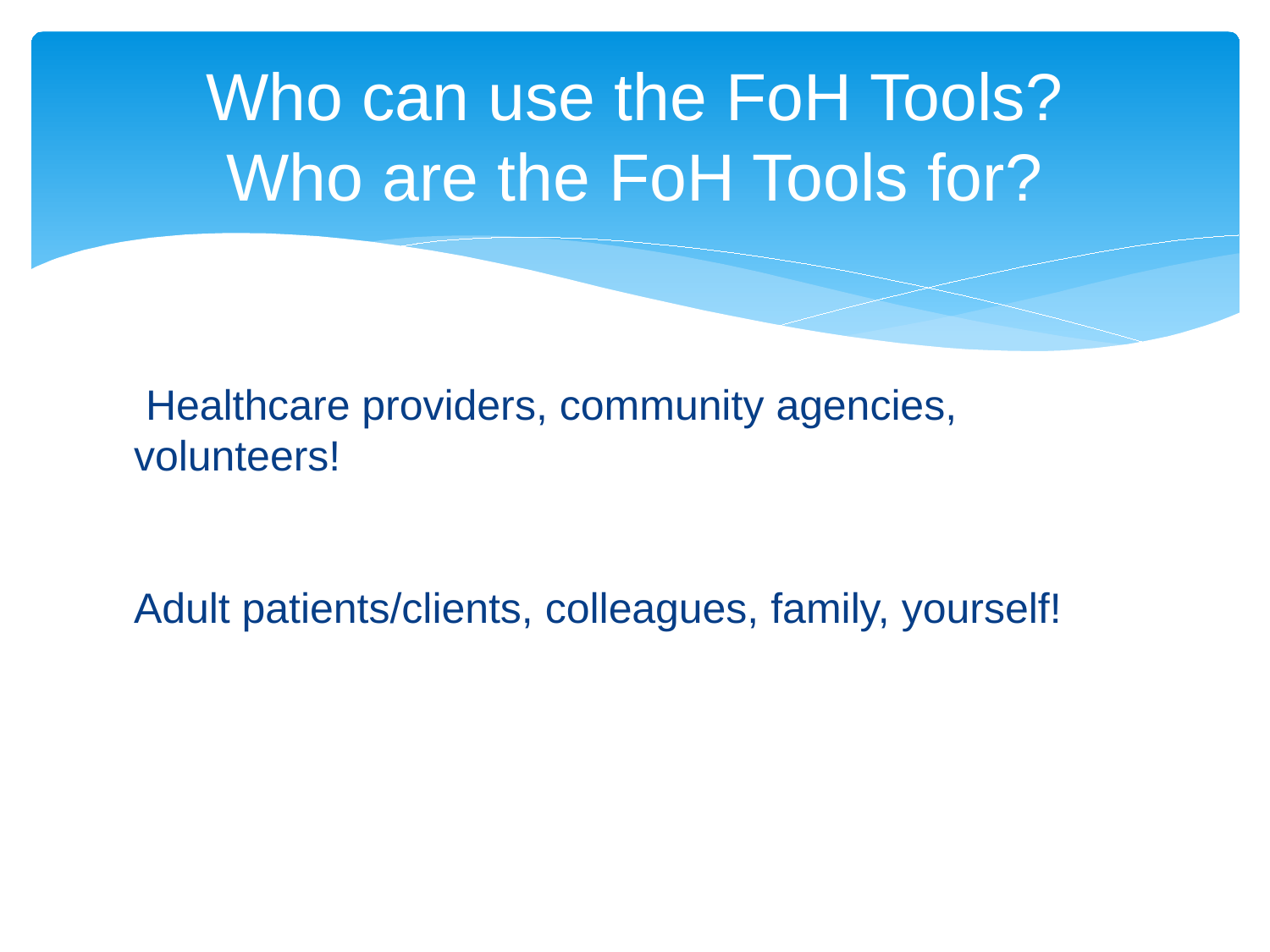

# Who can use the FoH Tools? Who are the FoH Tools for?
 Healthcare providers, community agencies, volunteers!
Adult patients/clients, colleagues, family, yourself!